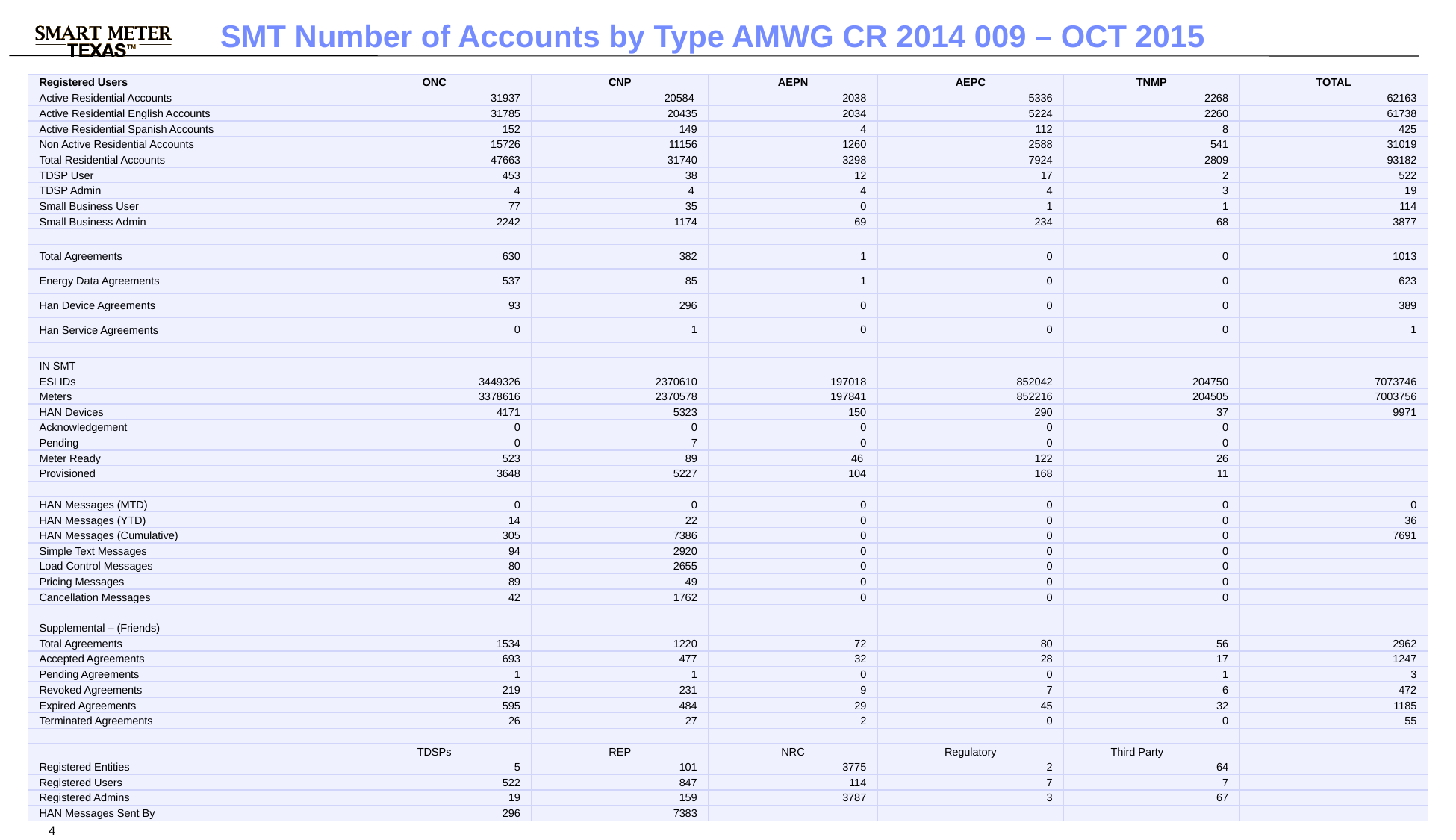

SMT Number of Accounts by Type AMWG CR 2014 009 – OCT 2015
| Registered Users | ONC | CNP | AEPN | AEPC | TNMP | TOTAL |
| --- | --- | --- | --- | --- | --- | --- |
| Active Residential Accounts | 31937 | 20584 | 2038 | 5336 | 2268 | 62163 |
| Active Residential English Accounts | 31785 | 20435 | 2034 | 5224 | 2260 | 61738 |
| Active Residential Spanish Accounts | 152 | 149 | 4 | 112 | 8 | 425 |
| Non Active Residential Accounts | 15726 | 11156 | 1260 | 2588 | 541 | 31019 |
| Total Residential Accounts | 47663 | 31740 | 3298 | 7924 | 2809 | 93182 |
| TDSP User | 453 | 38 | 12 | 17 | 2 | 522 |
| TDSP Admin | 4 | 4 | 4 | 4 | 3 | 19 |
| Small Business User | 77 | 35 | 0 | 1 | 1 | 114 |
| Small Business Admin | 2242 | 1174 | 69 | 234 | 68 | 3877 |
|  |  |  |  |  |  |  |
| Total Agreements | 630 | 382 | 1 | 0 | 0 | 1013 |
| Energy Data Agreements | 537 | 85 | 1 | 0 | 0 | 623 |
| Han Device Agreements | 93 | 296 | 0 | 0 | 0 | 389 |
| Han Service Agreements | 0 | 1 | 0 | 0 | 0 | 1 |
|  |  |  |  |  |  |  |
| IN SMT |  |  |  |  |  |  |
| ESI IDs | 3449326 | 2370610 | 197018 | 852042 | 204750 | 7073746 |
| Meters | 3378616 | 2370578 | 197841 | 852216 | 204505 | 7003756 |
| HAN Devices | 4171 | 5323 | 150 | 290 | 37 | 9971 |
| Acknowledgement | 0 | 0 | 0 | 0 | 0 |  |
| Pending | 0 | 7 | 0 | 0 | 0 |  |
| Meter Ready | 523 | 89 | 46 | 122 | 26 |  |
| Provisioned | 3648 | 5227 | 104 | 168 | 11 |  |
|  |  |  |  |  |  |  |
| HAN Messages (MTD) | 0 | 0 | 0 | 0 | 0 | 0 |
| HAN Messages (YTD) | 14 | 22 | 0 | 0 | 0 | 36 |
| HAN Messages (Cumulative) | 305 | 7386 | 0 | 0 | 0 | 7691 |
| Simple Text Messages | 94 | 2920 | 0 | 0 | 0 |  |
| Load Control Messages | 80 | 2655 | 0 | 0 | 0 |  |
| Pricing Messages | 89 | 49 | 0 | 0 | 0 |  |
| Cancellation Messages | 42 | 1762 | 0 | 0 | 0 |  |
|  |  |  |  |  |  |  |
| Supplemental – (Friends) |  |  |  |  |  |  |
| Total Agreements | 1534 | 1220 | 72 | 80 | 56 | 2962 |
| Accepted Agreements | 693 | 477 | 32 | 28 | 17 | 1247 |
| Pending Agreements | 1 | 1 | 0 | 0 | 1 | 3 |
| Revoked Agreements | 219 | 231 | 9 | 7 | 6 | 472 |
| Expired Agreements | 595 | 484 | 29 | 45 | 32 | 1185 |
| Terminated Agreements | 26 | 27 | 2 | 0 | 0 | 55 |
|  |  |  |  |  |  |  |
|  | TDSPs | REP | NRC | Regulatory | Third Party |  |
| Registered Entities | 5 | 101 | 3775 | 2 | 64 |  |
| Registered Users | 522 | 847 | 114 | 7 | 7 |  |
| Registered Admins | 19 | 159 | 3787 | 3 | 67 |  |
| HAN Messages Sent By | 296 | 7383 |  |  |  |  |
4